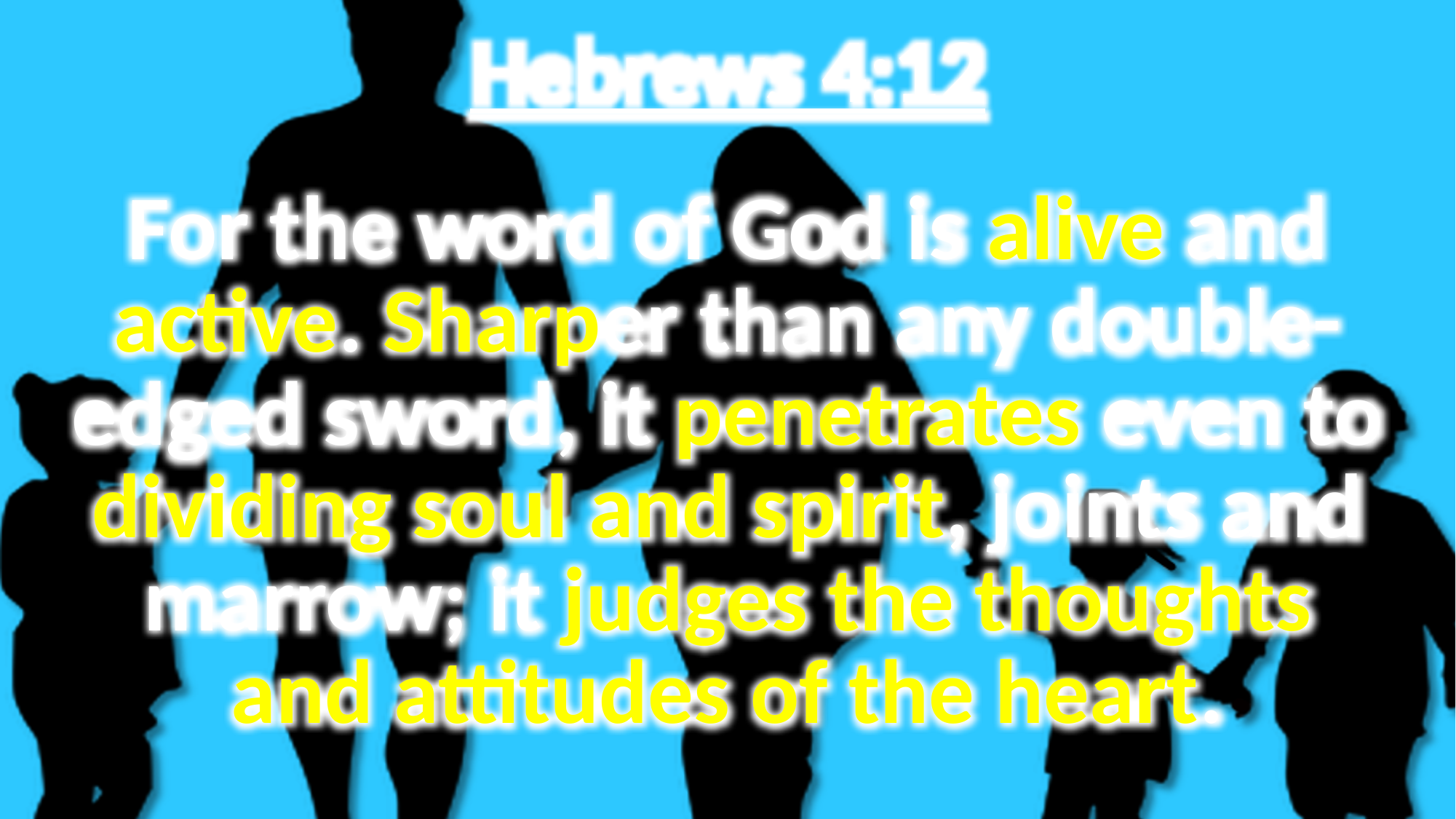

Hebrews 4:12
For the word of God is alive and active. Sharper than any double-edged sword, it penetrates even to dividing soul and spirit, joints and marrow; it judges the thoughts and attitudes of the heart.